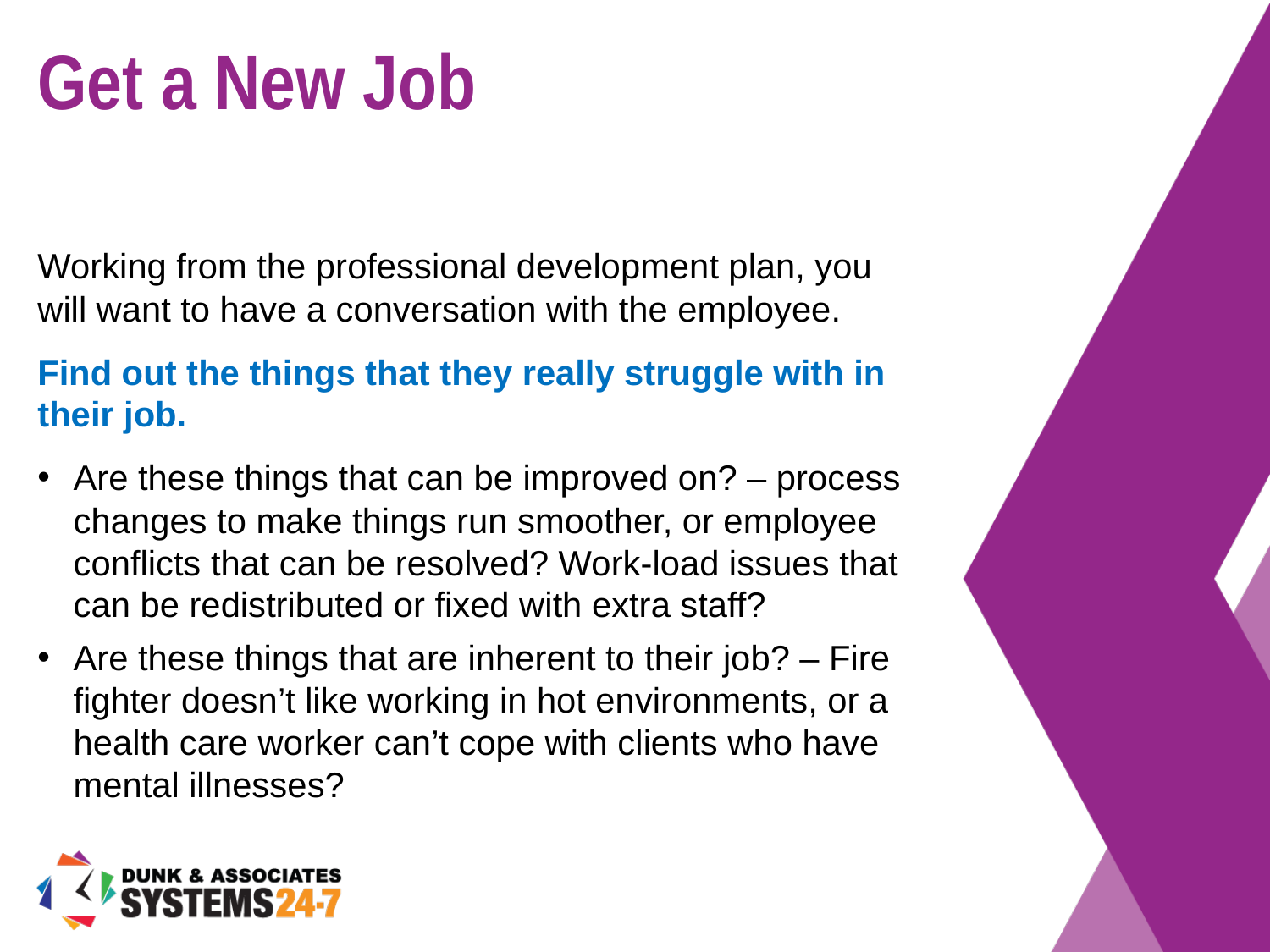

# Get a New Job
Working from the professional development plan, you will want to have a conversation with the employee.
Find out the things that they really struggle with in their job.
Are these things that can be improved on? – process changes to make things run smoother, or employee conflicts that can be resolved? Work-load issues that can be redistributed or fixed with extra staff?
Are these things that are inherent to their job? – Fire fighter doesn’t like working in hot environments, or a health care worker can’t cope with clients who have mental illnesses?